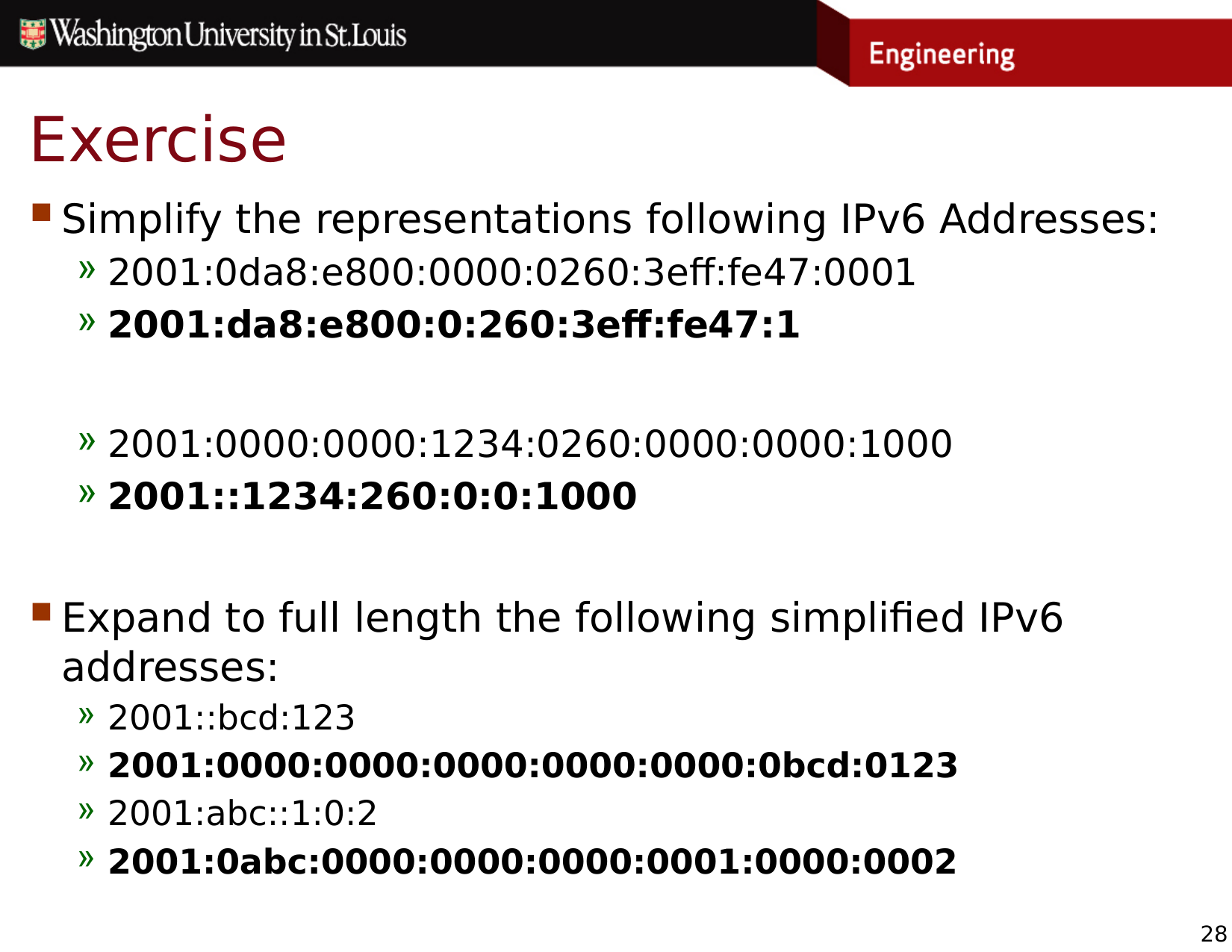

# Exercise
Simplify the representations following IPv6 Addresses:
2001:0da8:e800:0000:0260:3eff:fe47:0001
2001:da8:e800:0:260:3eff:fe47:1

2001:0000:0000:1234:0260:0000:0000:1000
2001::1234:260:0:0:1000

Expand to full length the following simplified IPv6 addresses:
2001::bcd:123
2001:0000:0000:0000:0000:0000:0bcd:0123
2001:abc::1:0:2
2001:0abc:0000:0000:0000:0001:0000:0002

28